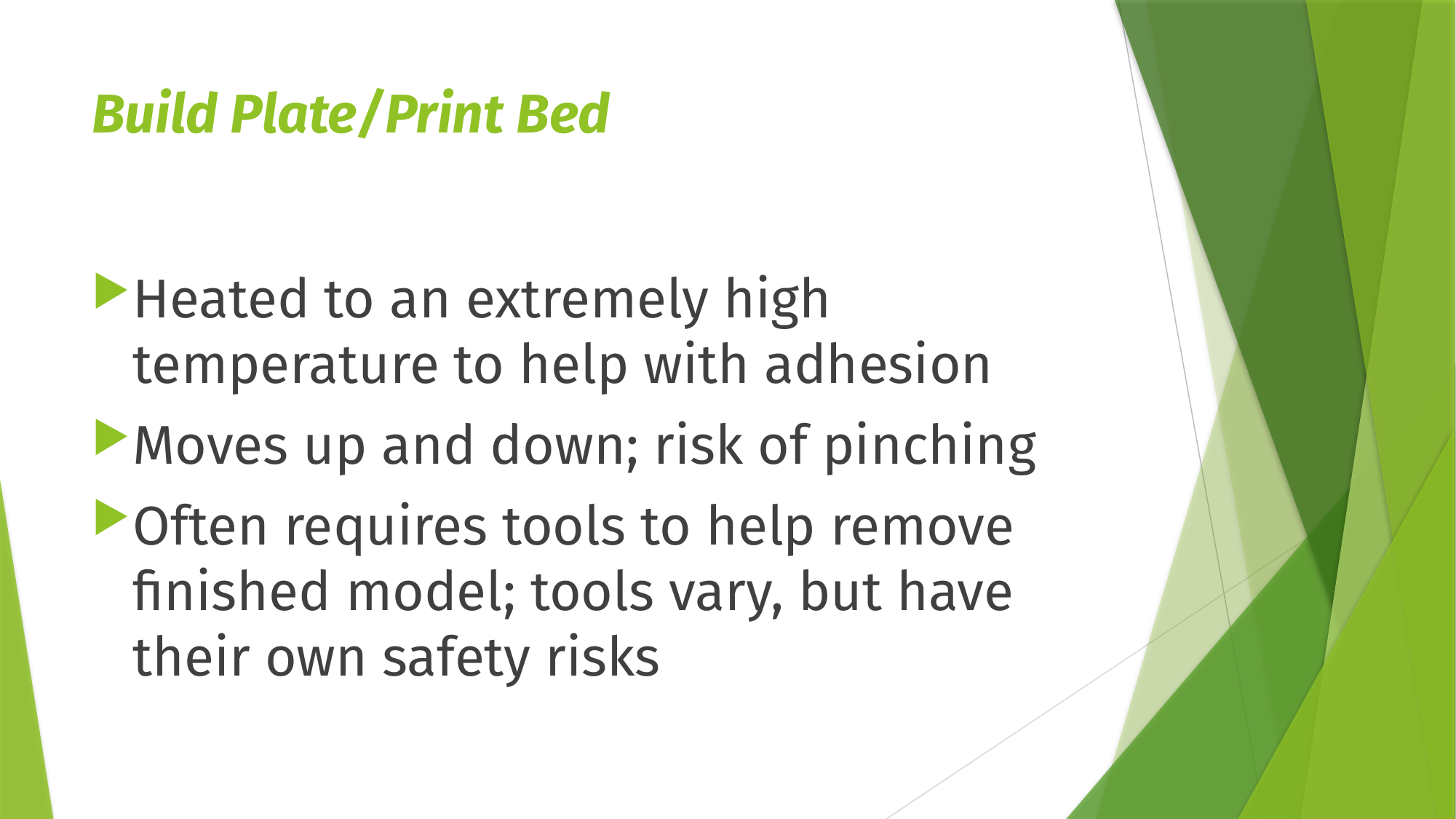

# Build Plate/Print Bed
Heated to an extremely high temperature to help with adhesion
Moves up and down; risk of pinching
Often requires tools to help remove finished model; tools vary, but have their own safety risks